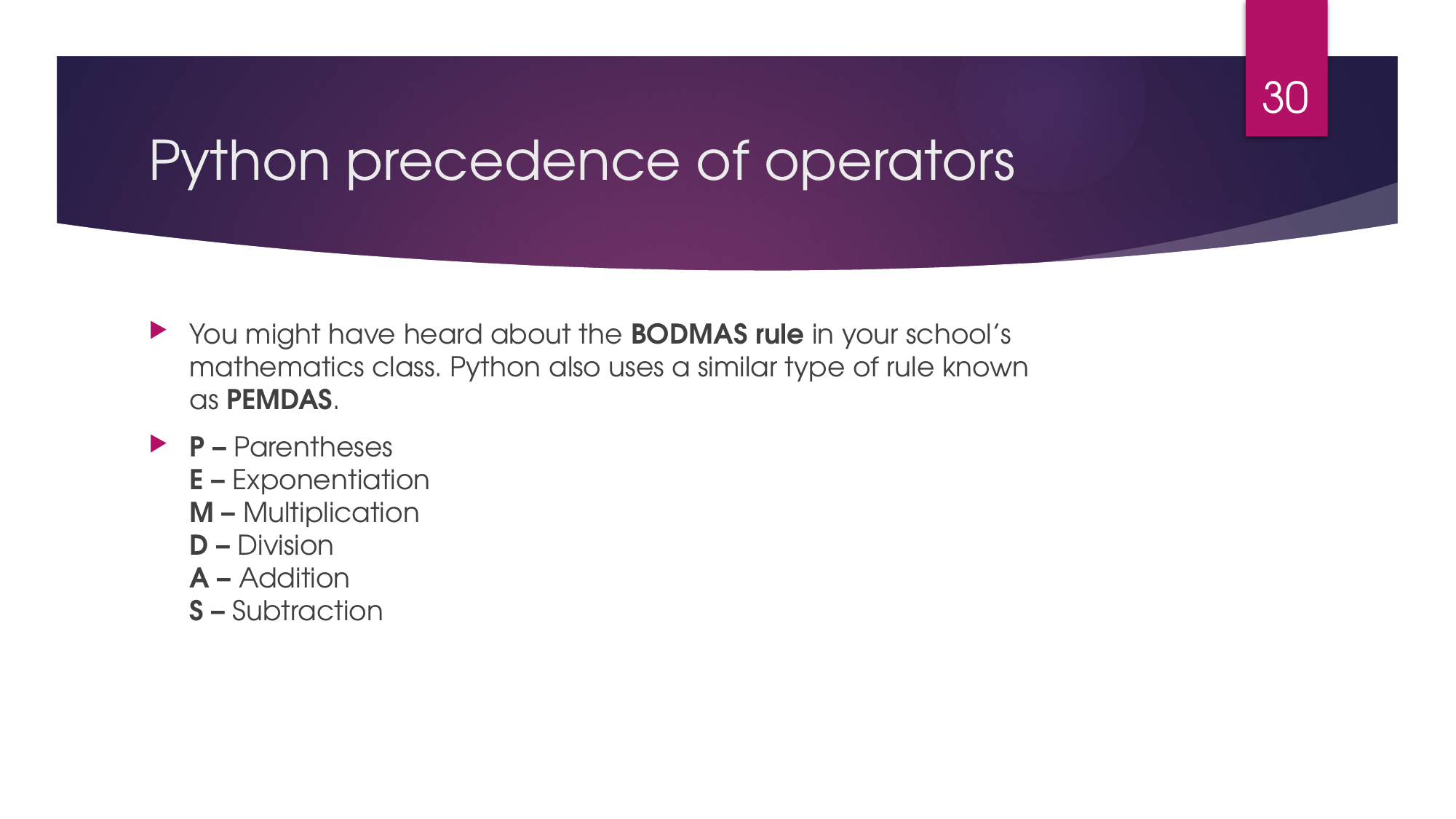

30
# Python precedence of operators
You might have heard about the BODMAS rule in your school’s mathematics class. Python also uses a similar type of rule known as PEMDAS.
P – Parentheses
E – Exponentiation
M – Multiplication
D – Division
A – Addition
S – Subtraction